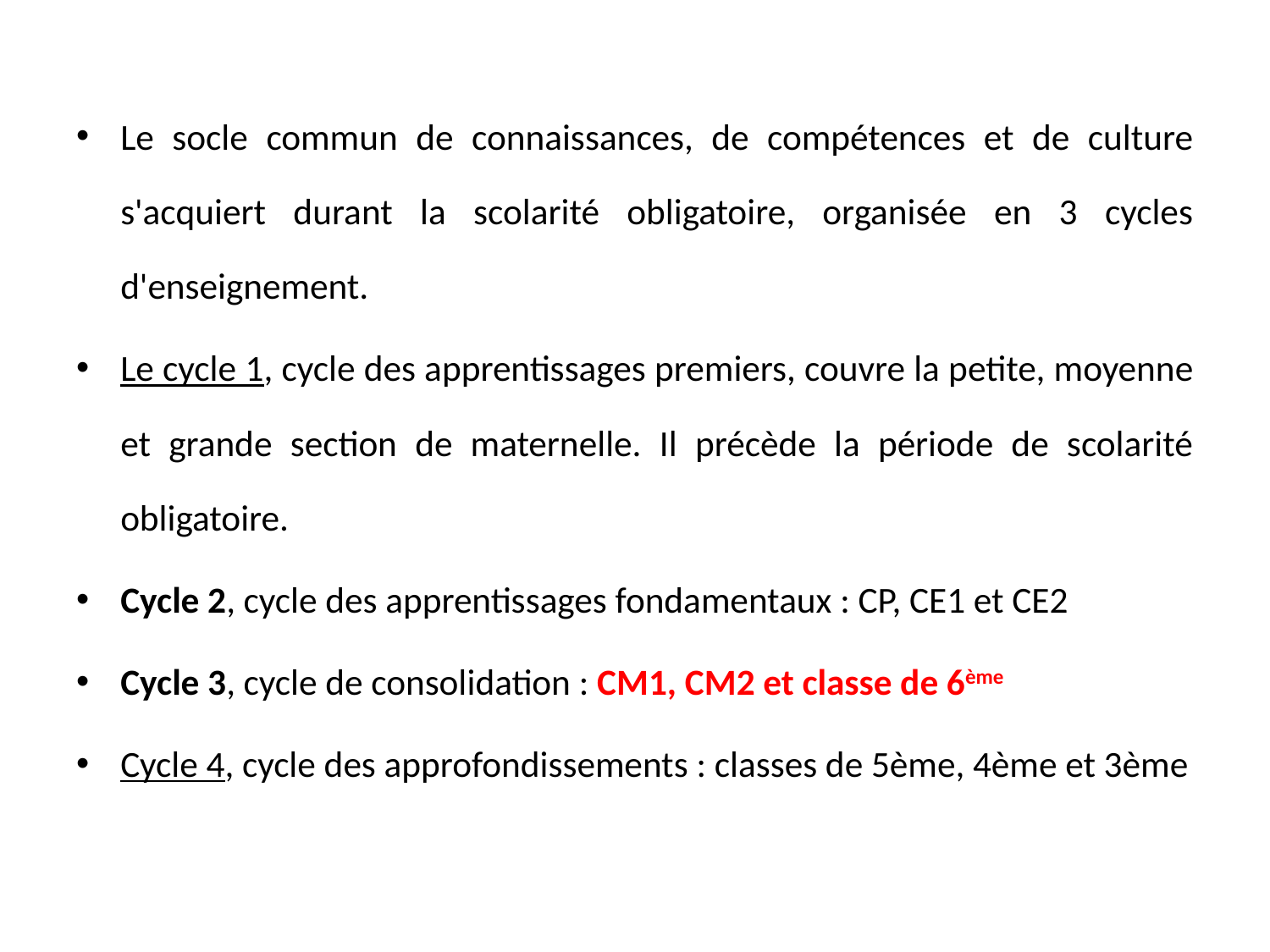

#
Le socle commun de connaissances, de compétences et de culture s'acquiert durant la scolarité obligatoire, organisée en 3 cycles d'enseignement.
Le cycle 1, cycle des apprentissages premiers, couvre la petite, moyenne et grande section de maternelle. Il précède la période de scolarité obligatoire.
Cycle 2, cycle des apprentissages fondamentaux : CP, CE1 et CE2
Cycle 3, cycle de consolidation : CM1, CM2 et classe de 6ème
Cycle 4, cycle des approfondissements : classes de 5ème, 4ème et 3ème